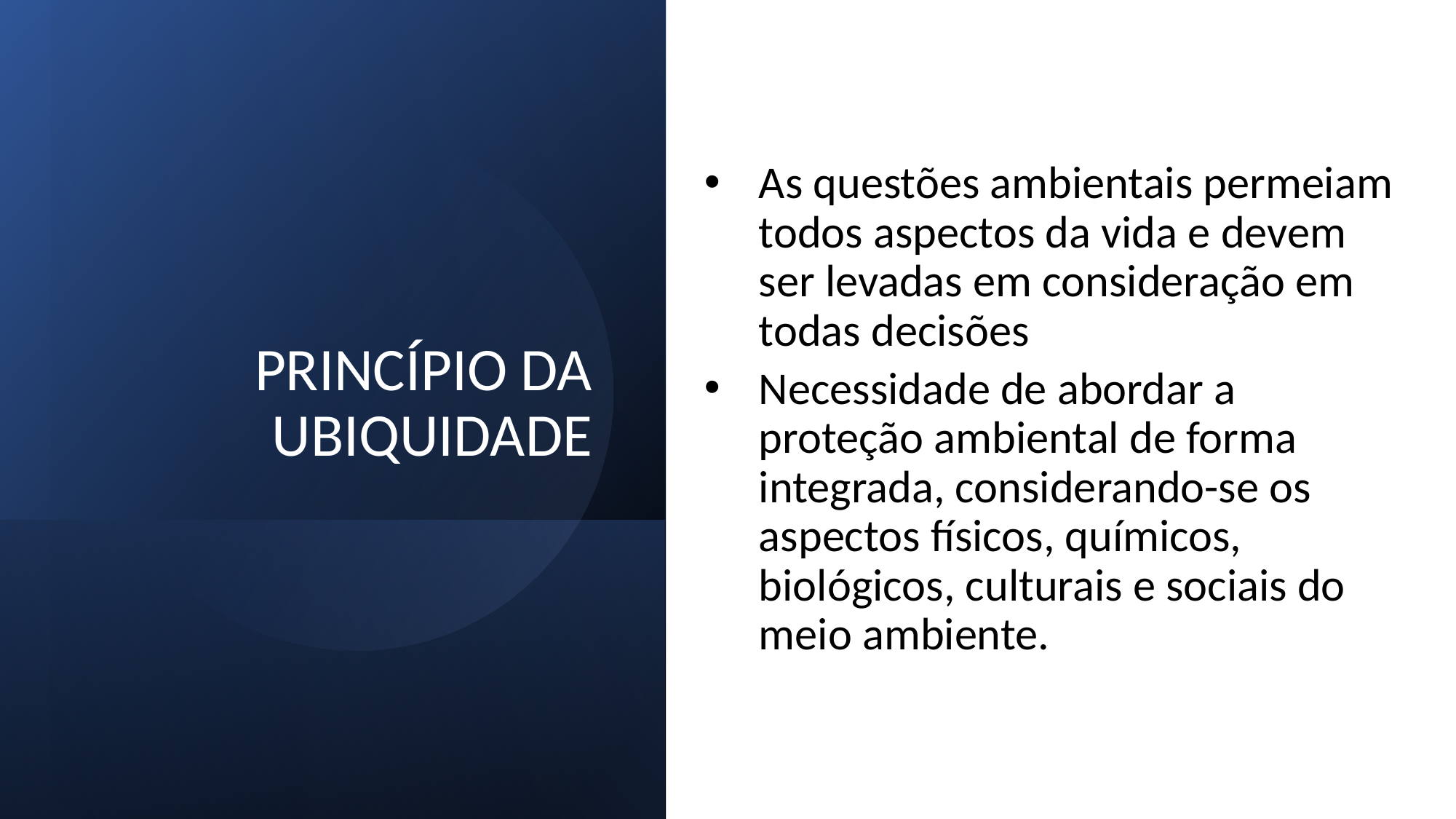

PRINCÍPIO DA UBIQUIDADE

As questões ambientais permeiam todos aspectos da vida e devem ser levadas em consideração em todas decisões
Necessidade de abordar a proteção ambiental de forma integrada, considerando-se os aspectos físicos, químicos, biológicos, culturais e sociais do meio ambiente.